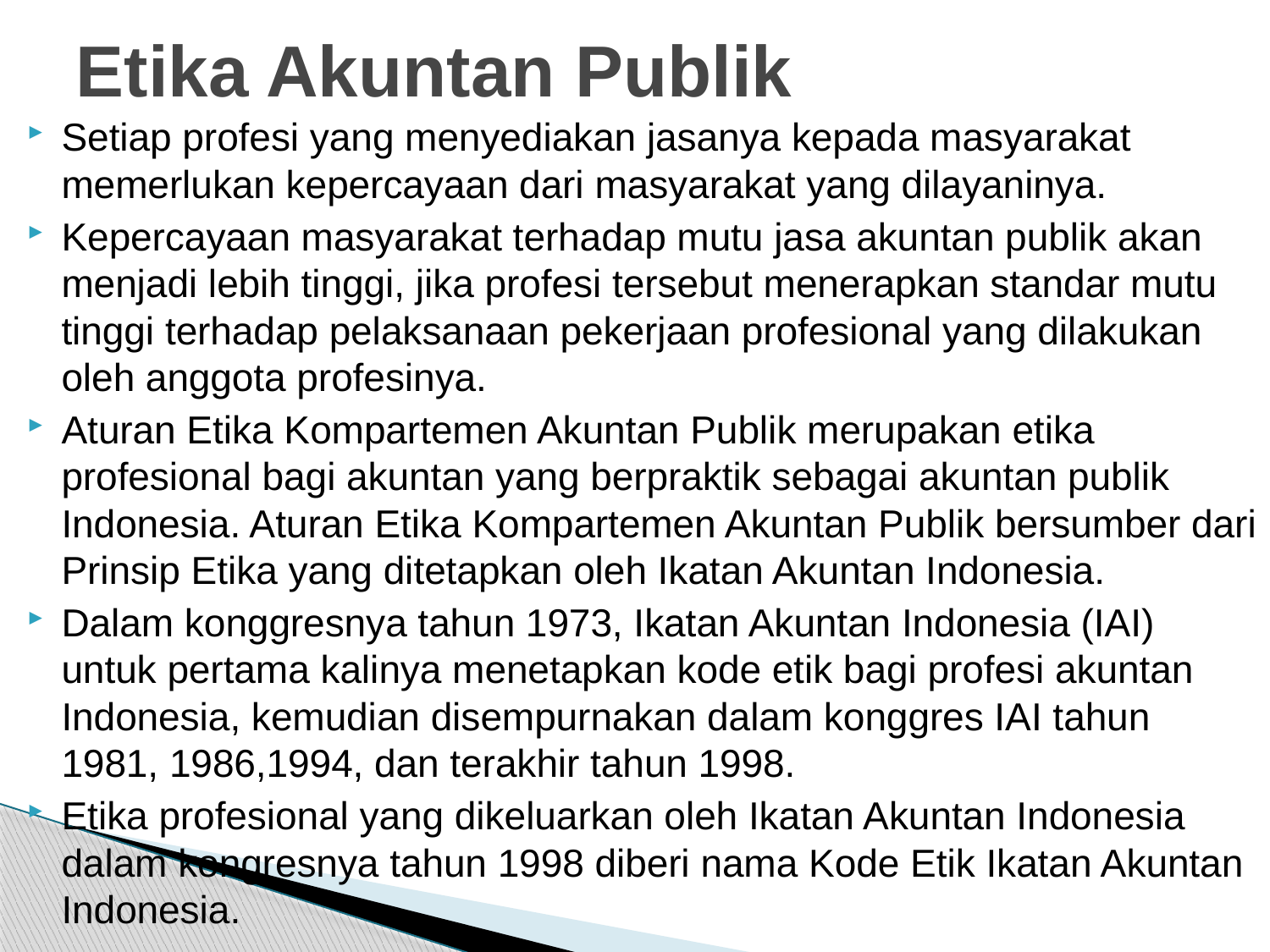

# Etika Akuntan Publik
Setiap profesi yang menyediakan jasanya kepada masyarakat memerlukan kepercayaan dari masyarakat yang dilayaninya.
Kepercayaan masyarakat terhadap mutu jasa akuntan publik akan menjadi lebih tinggi, jika profesi tersebut menerapkan standar mutu tinggi terhadap pelaksanaan pekerjaan profesional yang dilakukan oleh anggota profesinya.
Aturan Etika Kompartemen Akuntan Publik merupakan etika profesional bagi akuntan yang berpraktik sebagai akuntan publik Indonesia. Aturan Etika Kompartemen Akuntan Publik bersumber dari Prinsip Etika yang ditetapkan oleh Ikatan Akuntan Indonesia.
Dalam konggresnya tahun 1973, Ikatan Akuntan Indonesia (IAI) untuk pertama kalinya menetapkan kode etik bagi profesi akuntan Indonesia, kemudian disempurnakan dalam konggres IAI tahun 1981, 1986,1994, dan terakhir tahun 1998.
Etika profesional yang dikeluarkan oleh Ikatan Akuntan Indonesia dalam kongresnya tahun 1998 diberi nama Kode Etik Ikatan Akuntan Indonesia.